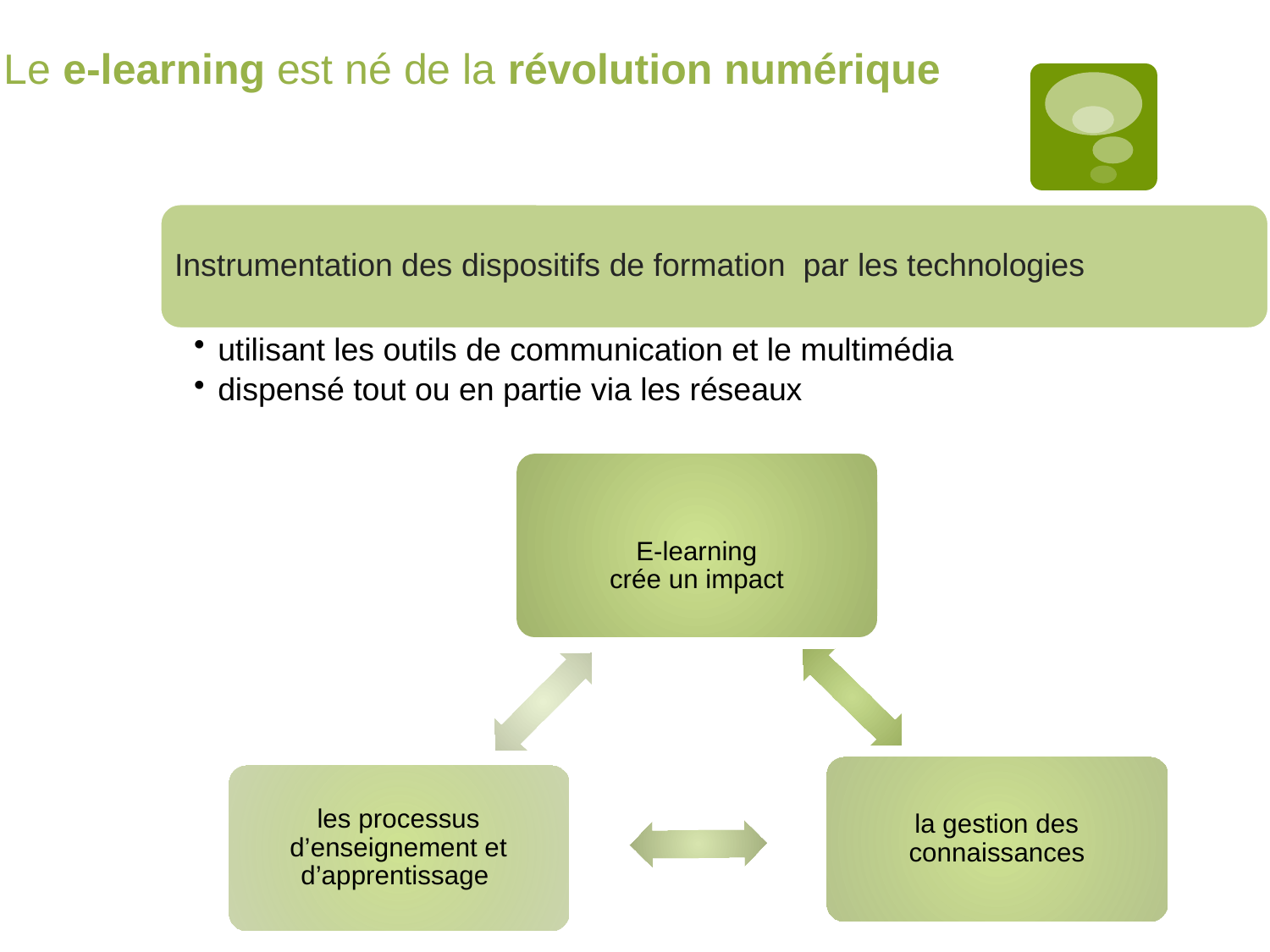

Le e-learning est né de la révolution numérique
Instrumentation des dispositifs de formation  par les technologies
utilisant les outils de communication et le multimédia
dispensé tout ou en partie via les réseaux

E-learning
crée un impact

la gestion des connaissances

les processus d’enseignement et d’apprentissage